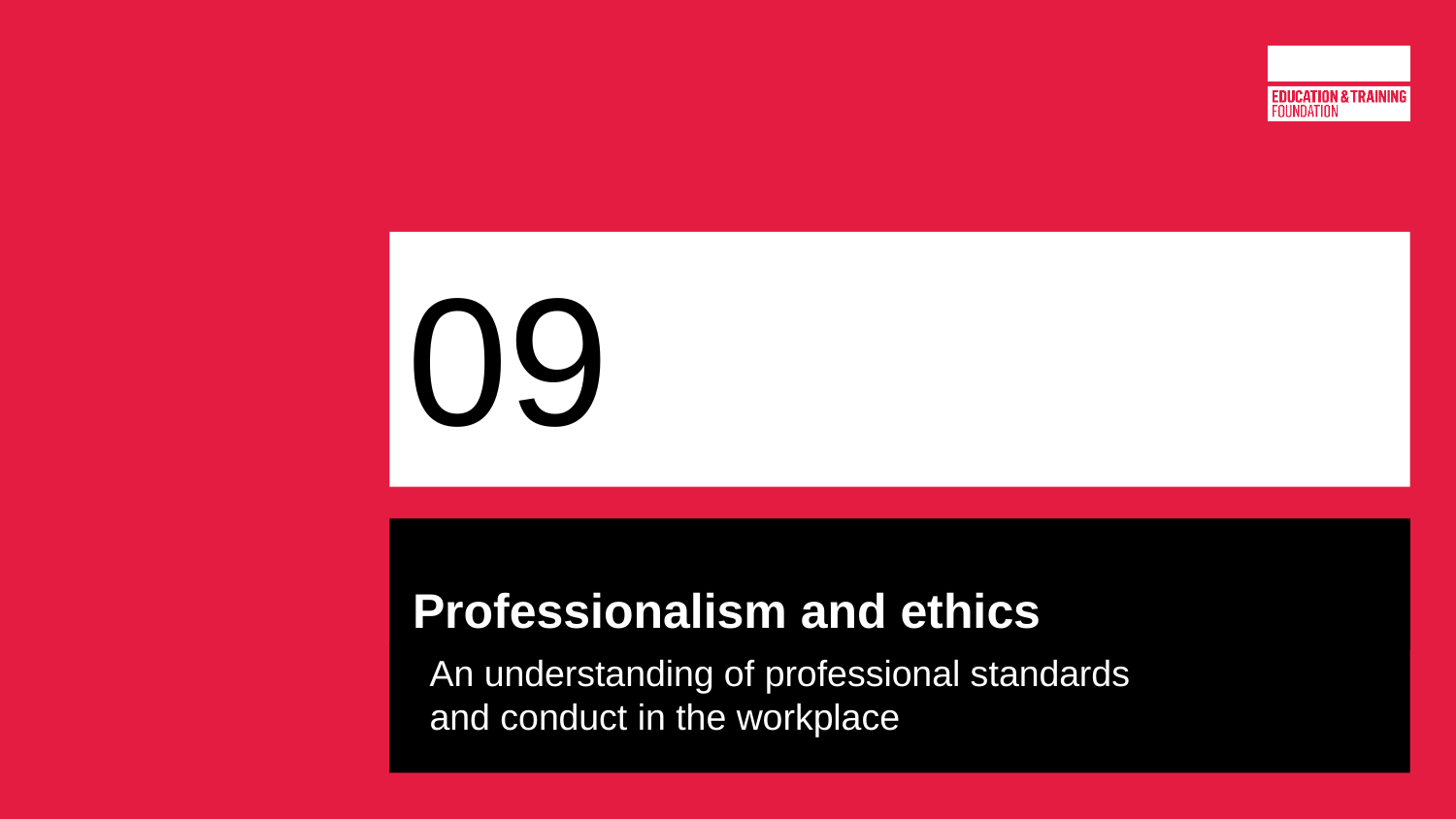

# 09
Professionalism and ethics

An understanding of professional standards and conduct in the workplace